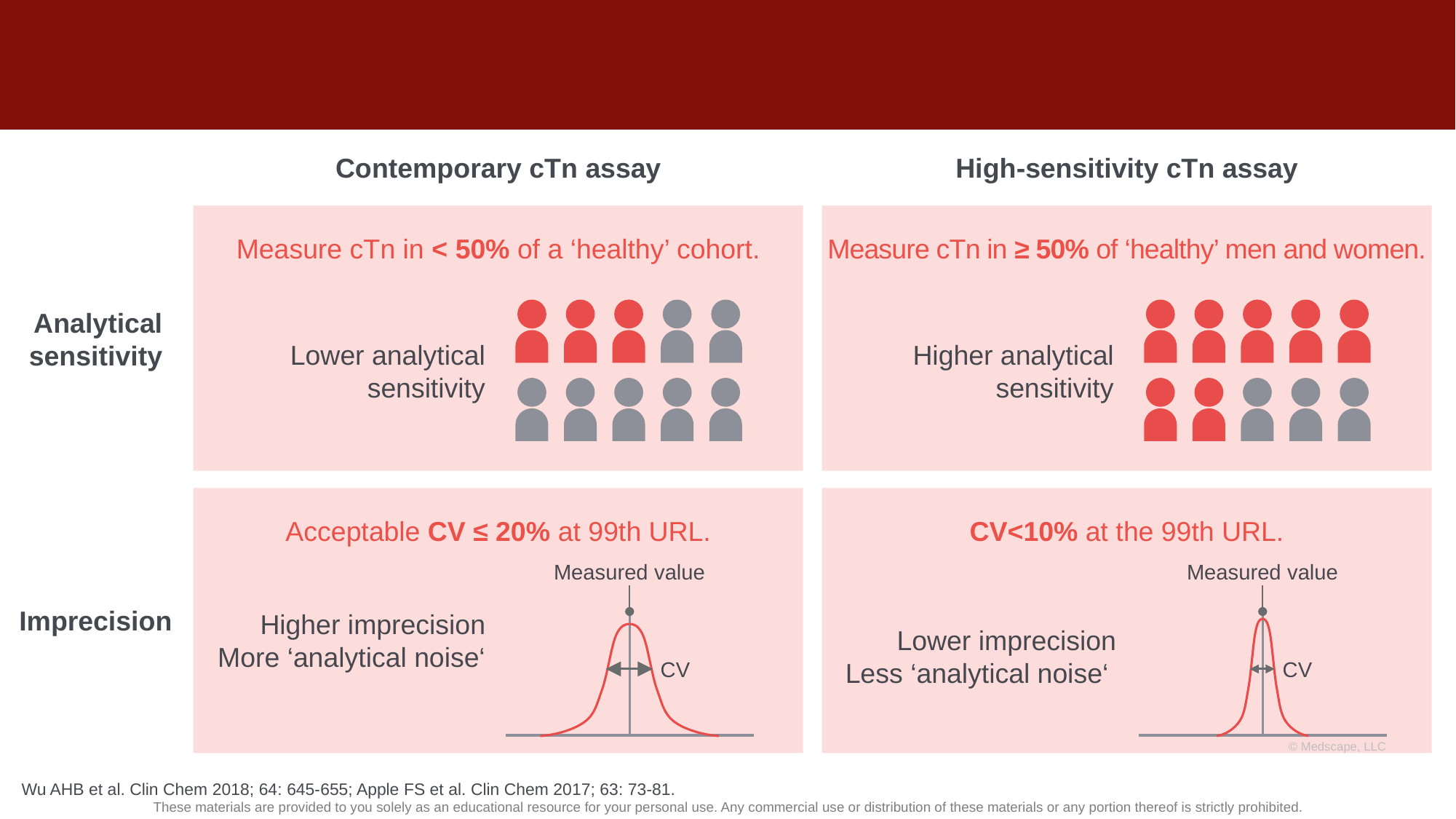

Contemporary cTn assay
High-sensitivity cTn assay
Measure cTn in < 50% of a ‘healthy’ cohort.
Measure cTn in ≥ 50% of ‘healthy’ men and women.
Analytical
sensitivity
Lower analytical sensitivity

Higher analytical sensitivity

Acceptable CV ≤ 20% at 99th URL.
CV<10% at the 99th URL.
Measured value

CV
Measured value

CV
Higher imprecision
More ‘analytical noise‘
Lower imprecision
Less ‘analytical noise‘
Imprecision
© Medscape, LLC
Wu AHB et al. Clin Chem 2018; 64: 645-655; Apple FS et al. Clin Chem 2017; 63: 73-81.